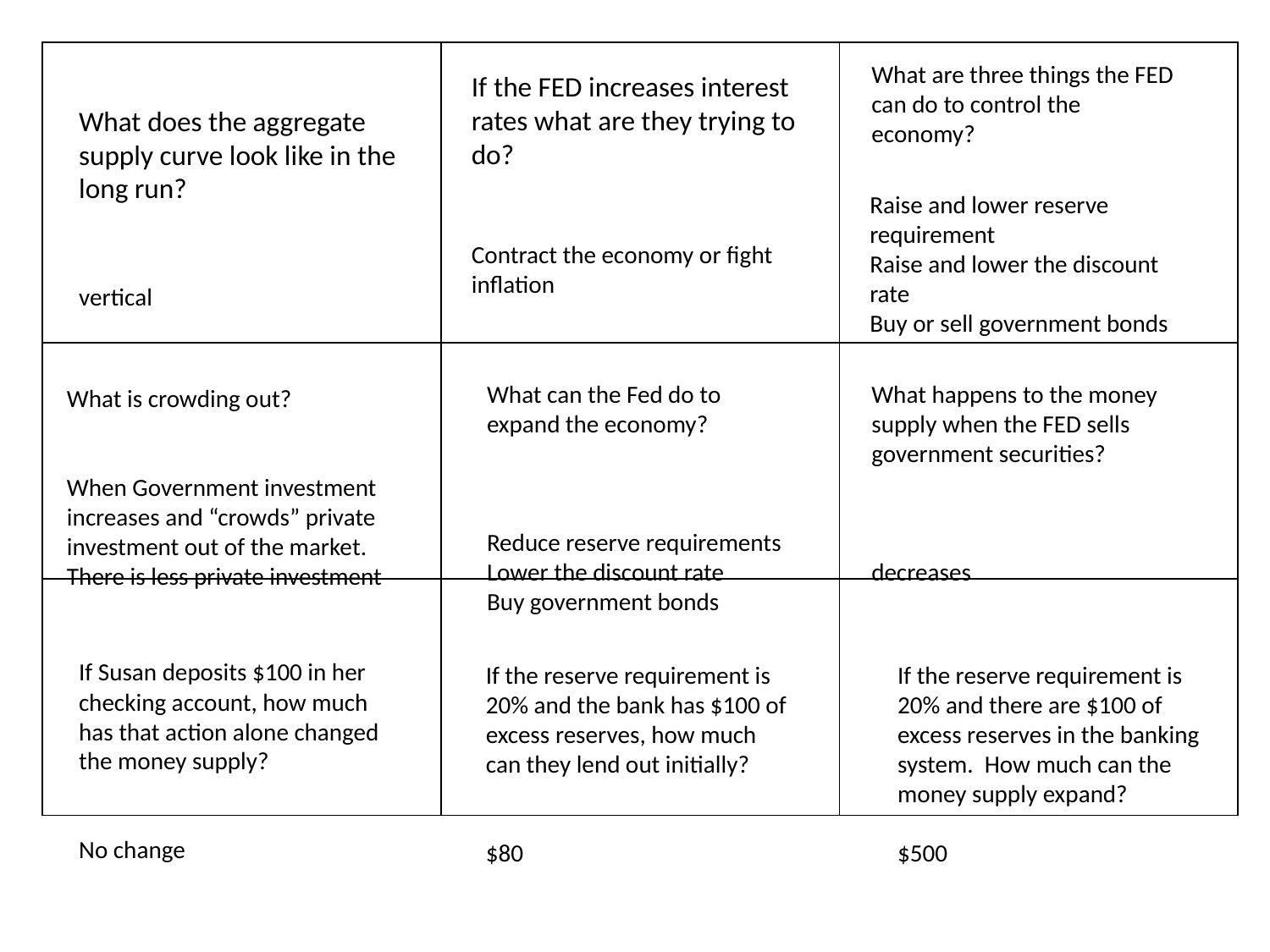

|  |  |  |
| --- | --- | --- |
|  |  |  |
|  |  |  |
What are three things the FED can do to control the economy?
If the FED increases interest rates what are they trying to do?
What does the aggregate supply curve look like in the long run?
Raise and lower reserve requirement
Raise and lower the discount rate
Buy or sell government bonds
Contract the economy or fight inflation
vertical
What can the Fed do to expand the economy?

Reduce reserve requirements
Lower the discount rate
Buy government bonds
What happens to the money supply when the FED sells government securities?

decreases
What is crowding out?

When Government investment increases and “crowds” private investment out of the market.  There is less private investment

If Susan deposits $100 in her checking account, how much has that action alone changed the money supply?

No change
If the reserve requirement is 20% and the bank has $100 of excess reserves, how much can they lend out initially?

$80
If the reserve requirement is 20% and there are $100 of excess reserves in the banking system.  How much can the money supply expand?

$500